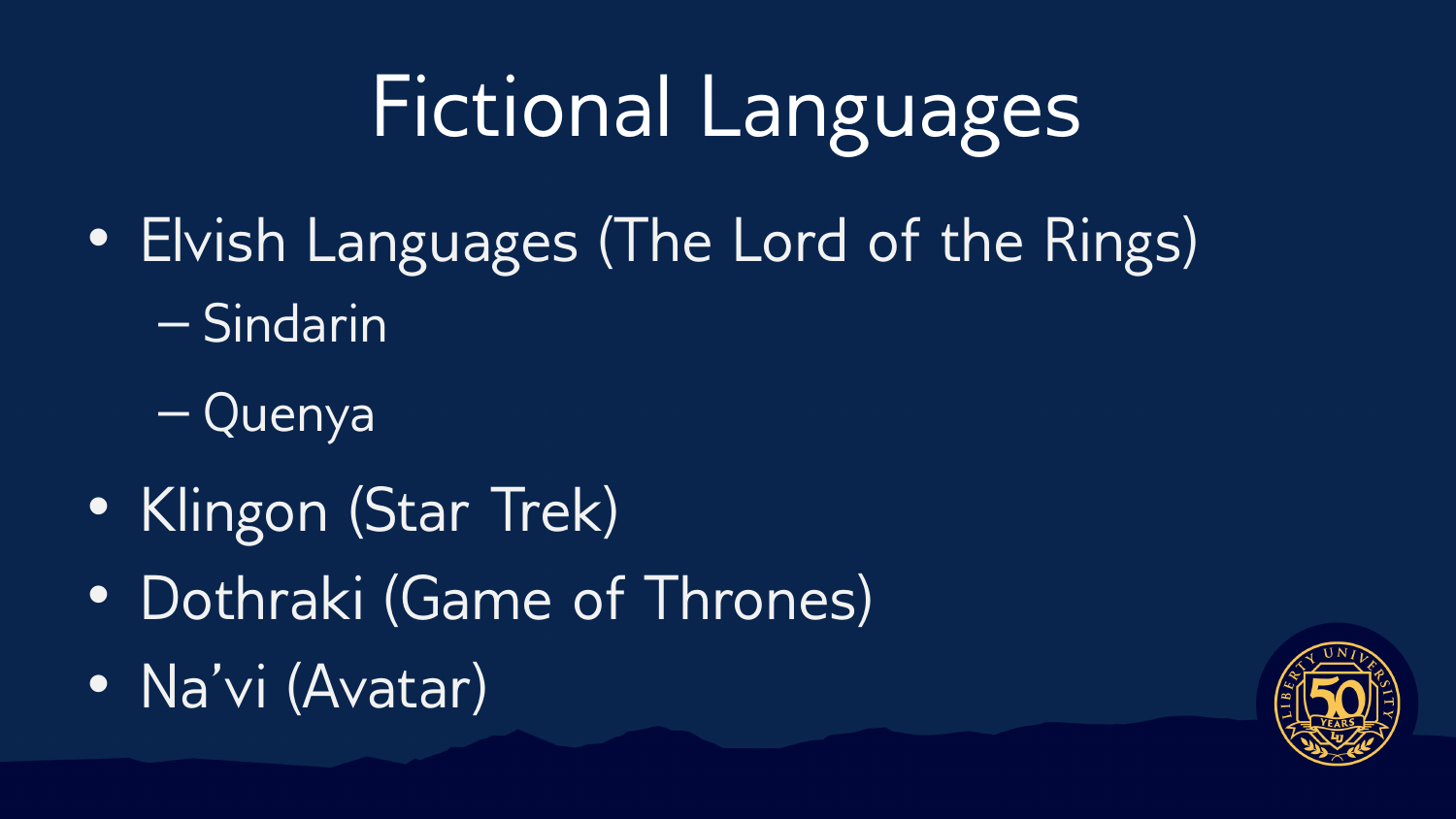

# Fictional Languages
Elvish Languages (The Lord of the Rings)
Sindarin
Quenya
Klingon (Star Trek)
Dothraki (Game of Thrones)
Na’vi (Avatar)